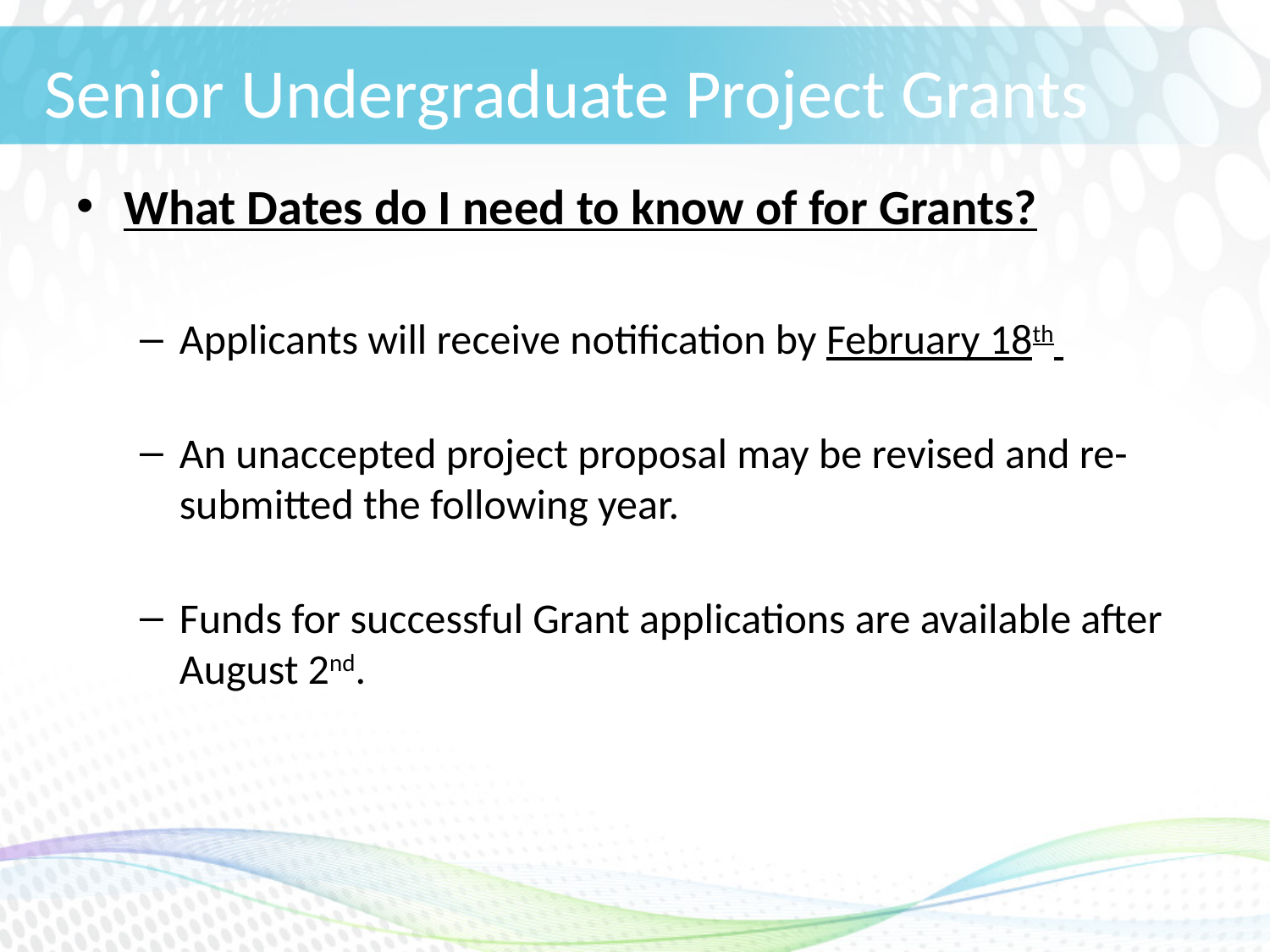

# Senior Undergraduate Project Grants
What Dates do I need to know of for Grants?

Applicants will receive notification by February 18th

An unaccepted project proposal may be revised and re-submitted the following year.

Funds for successful Grant applications are available after August 2nd.